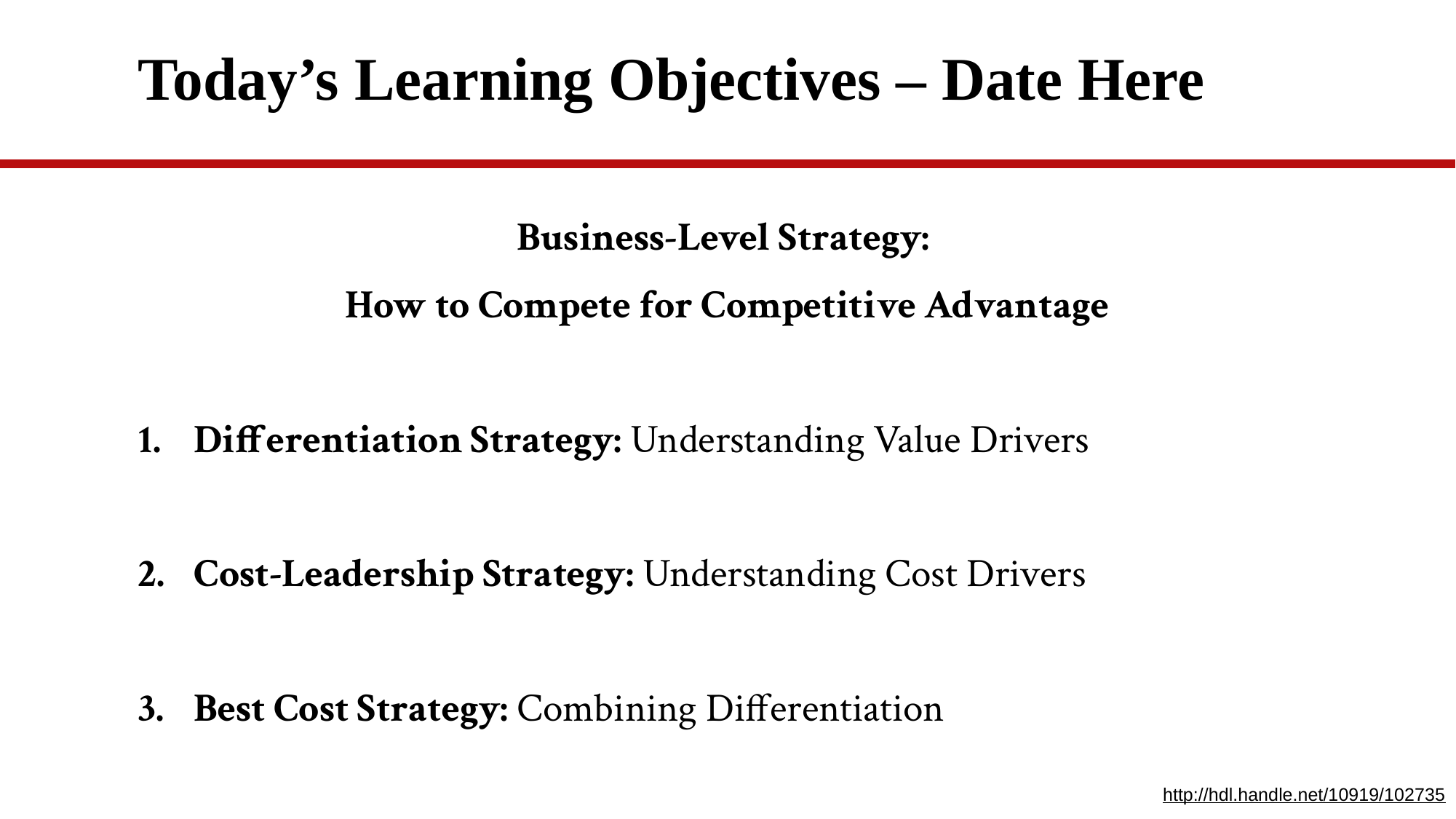

# Today’s Learning Objectives – Date Here
Business-Level Strategy:
How to Compete for Competitive Advantage

Differentiation Strategy: Understanding Value Drivers

Cost-Leadership Strategy: Understanding Cost Drivers

Best Cost Strategy: Combining Differentiation
http://hdl.handle.net/10919/102735